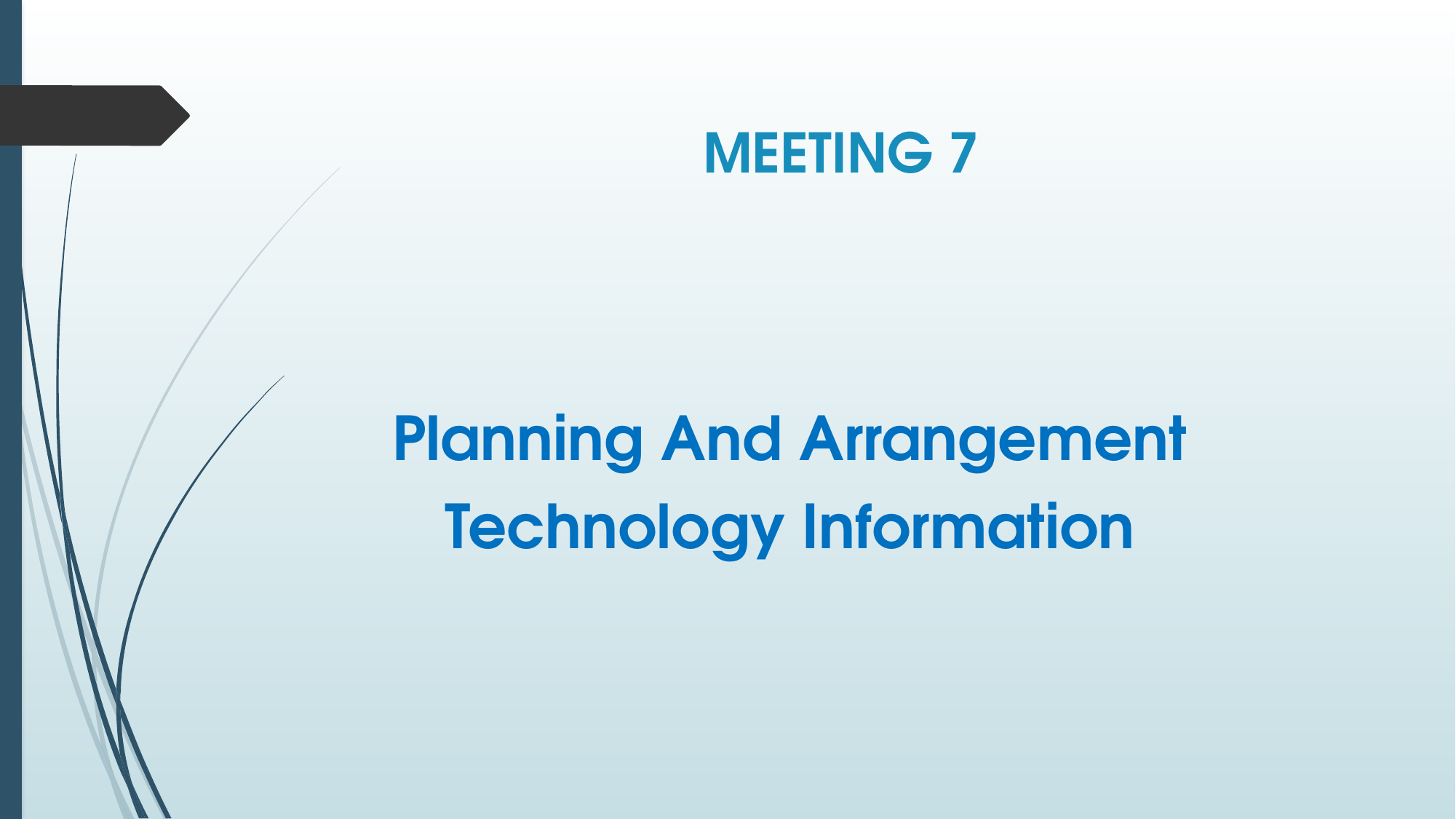

# MEETING 7
Planning And Arrangement
Technology Information